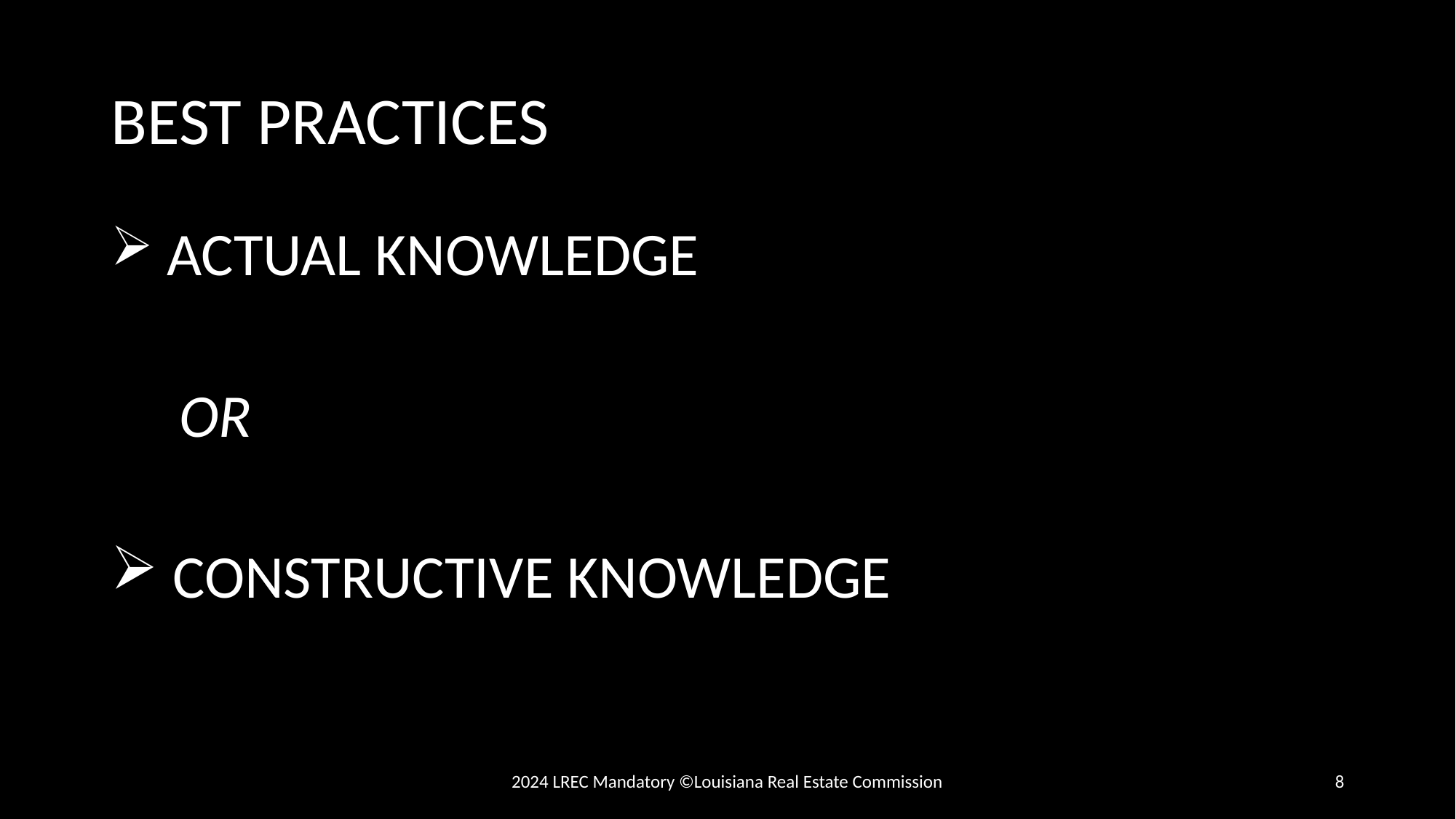

# BEST PRACTICES
 ACTUAL KNOWLEDGE

     OR

 CONSTRUCTIVE KNOWLEDGE

2024 LREC Mandatory ©Louisiana Real Estate Commission
8